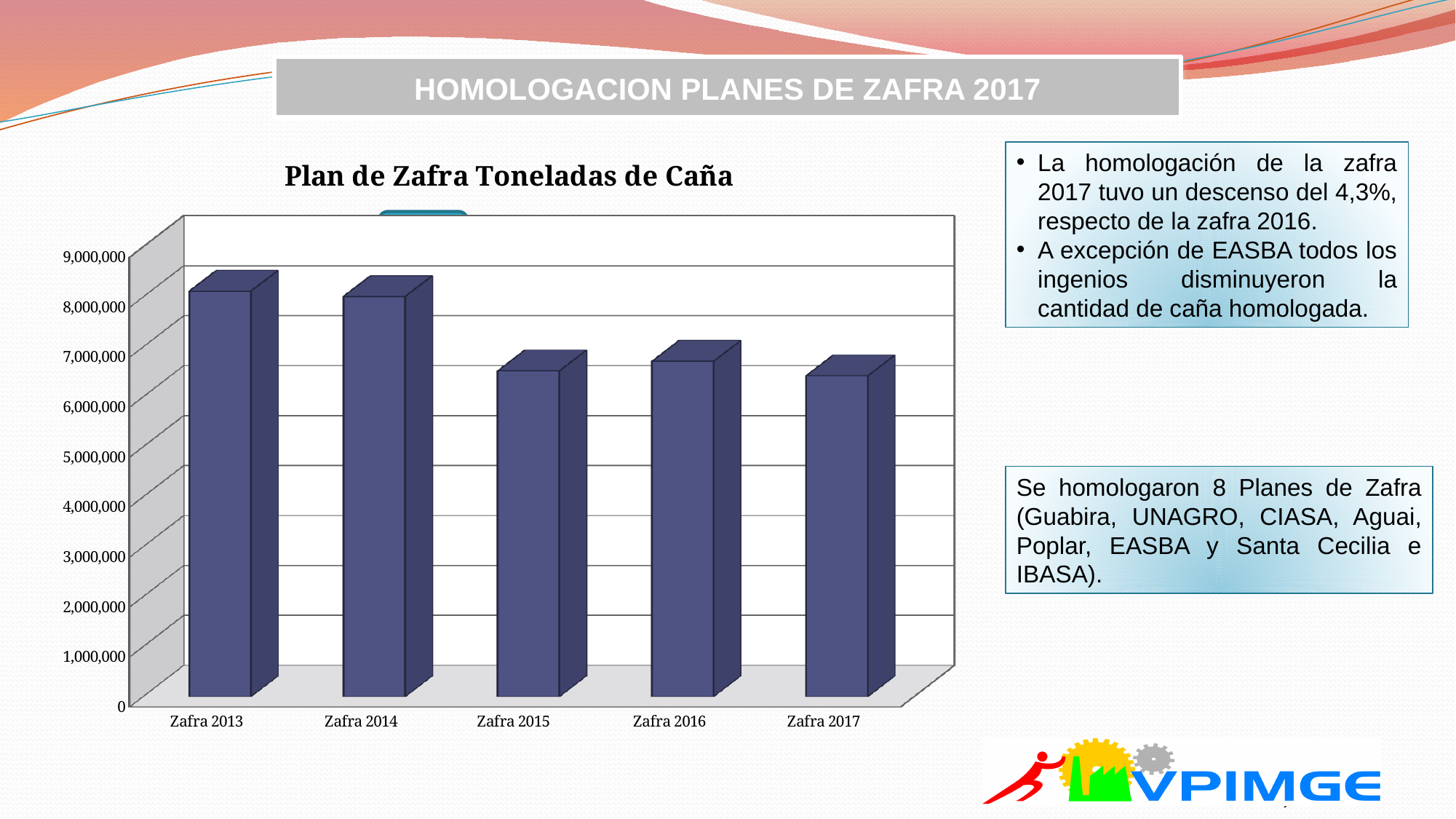

HOMOLOGACION PLANES DE ZAFRA 2017

[unsupported chart]

La homologación de la zafra 2017 tuvo un descenso del 4,3%, respecto de la zafra 2016.
A excepción de EASBA todos los ingenios disminuyeron la cantidad de caña homologada.
-1,3%
-18,2%
2,9%
-19,3%
Se homologaron 8 Planes de Zafra (Guabira, UNAGRO, CIASA, Aguai, Poplar, EASBA y Santa Cecilia e IBASA).